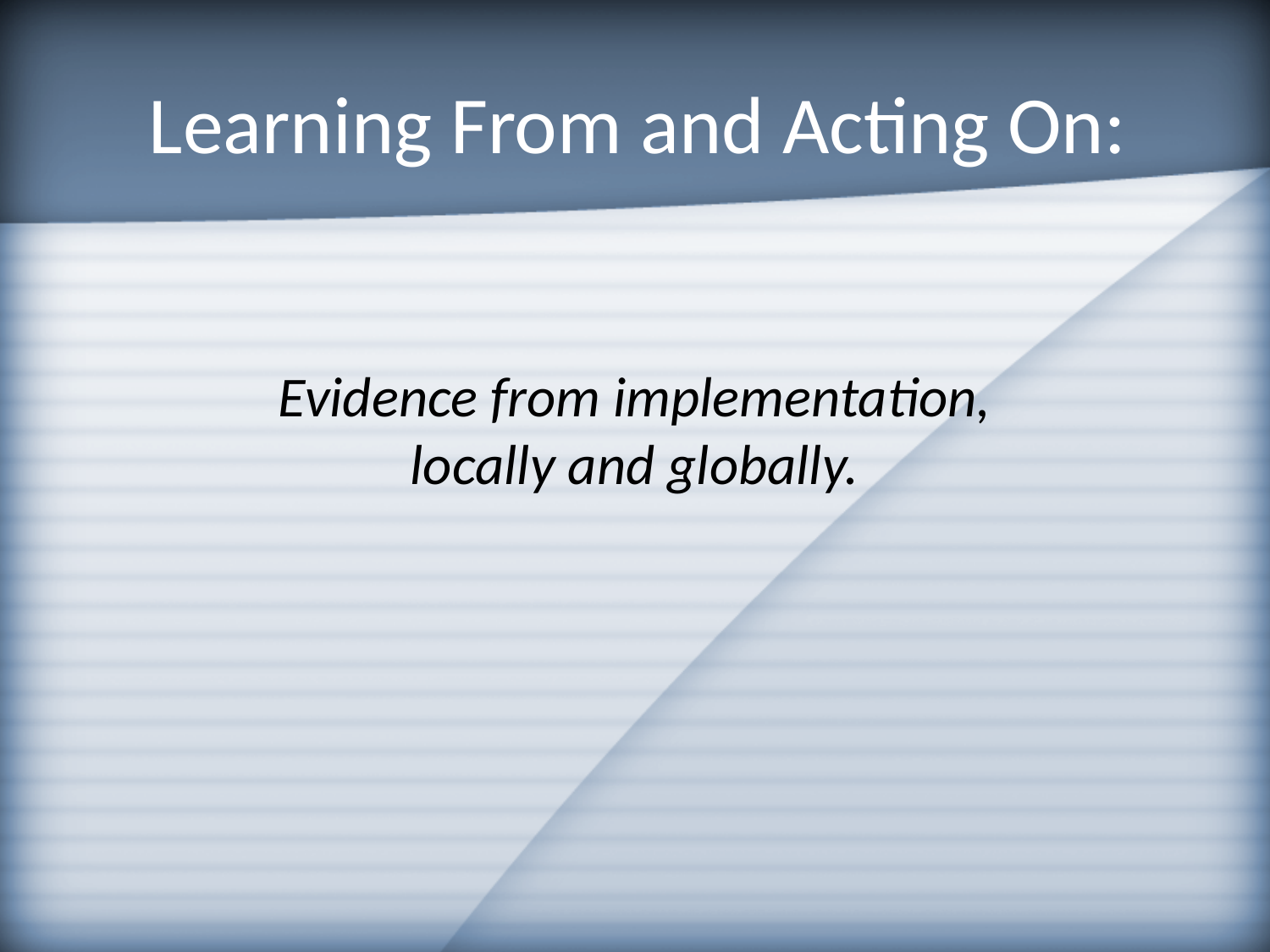

# Learning From and Acting On:
Evidence from implementation, locally and globally.